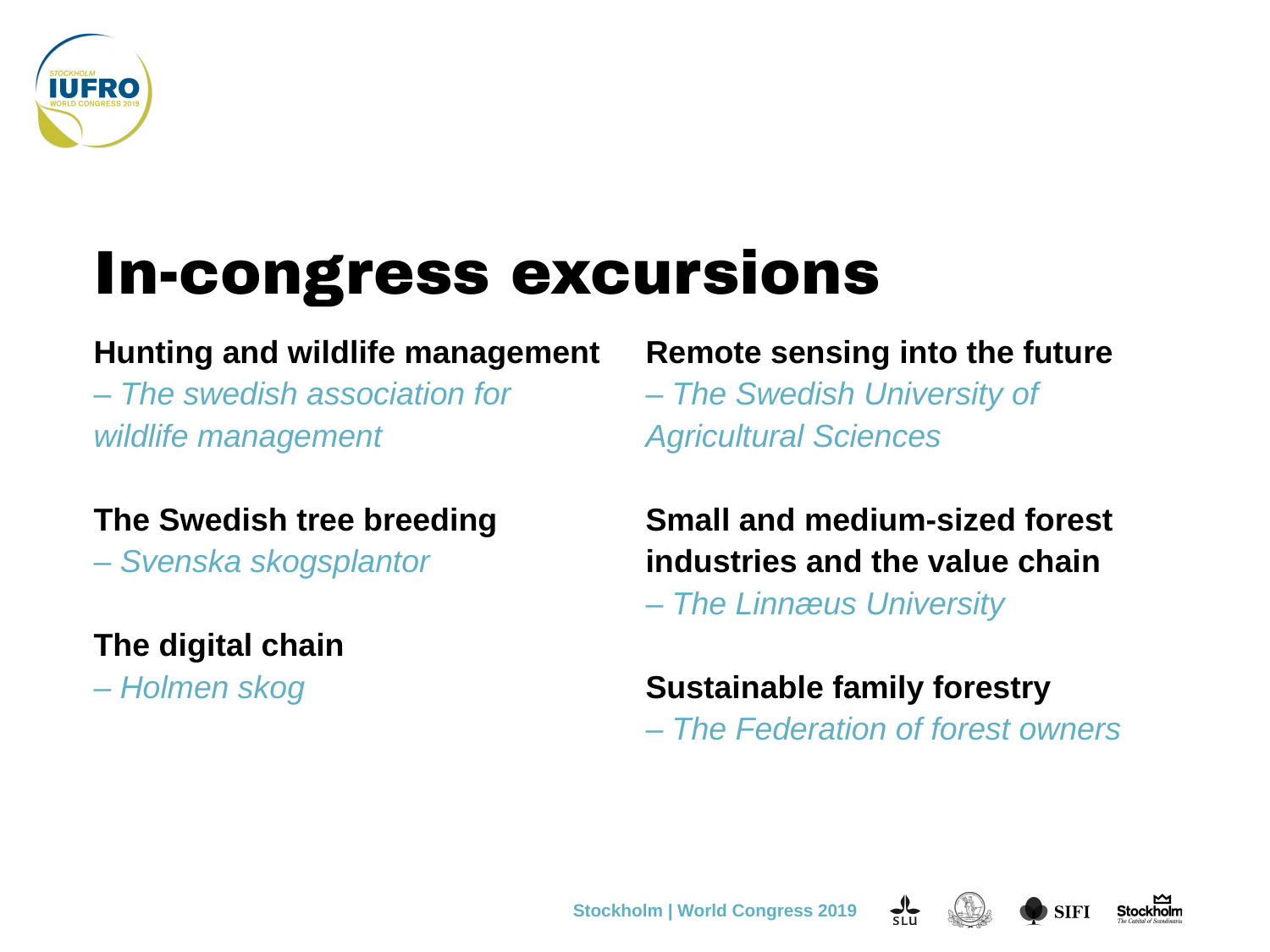

# In-congress excursions
Hunting and wildlife management
– The swedish association for wildlife management

The Swedish tree breeding
– Svenska skogsplantor

The digital chain
– Holmen skog

Remote sensing into the future
– The Swedish University of Agricultural Sciences

Small and medium-sized forest industries and the value chain
– The Linnæus University

Sustainable family forestry
– The Federation of forest owners